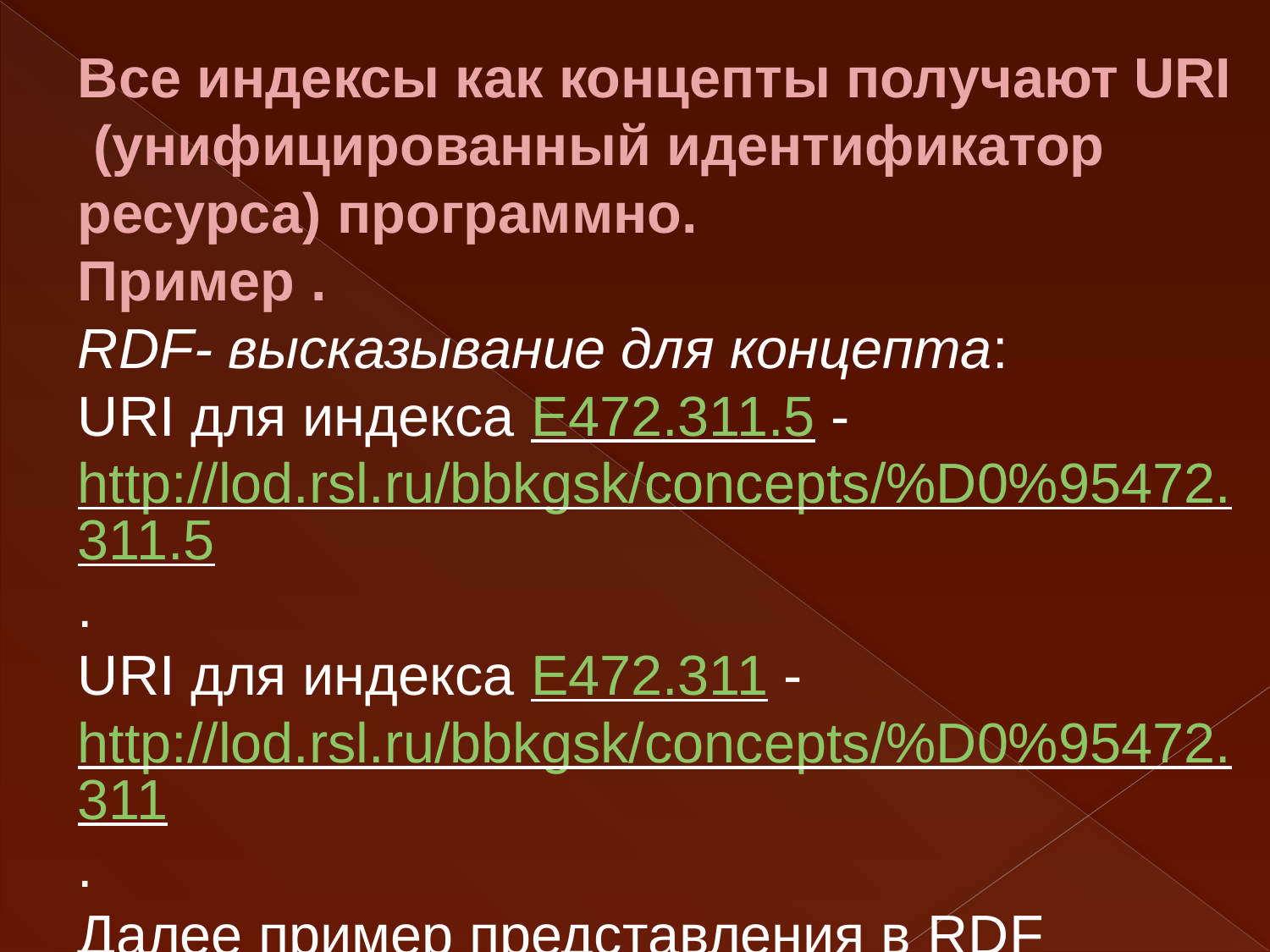

Все индексы как концепты получают URI  (унифицированный идентификатор ресурса) программно.
Пример .
RDF- высказывание для концепта:
URI для индекса Е472.311.5 - http://lod.rsl.ru/bbkgsk/concepts/%D0%95472.311.5.
URI для индекса Е472.311 - http://lod.rsl.ru/bbkgsk/concepts/%D0%95472.311.
Далее пример представления в RDF индекса Е472.311.5